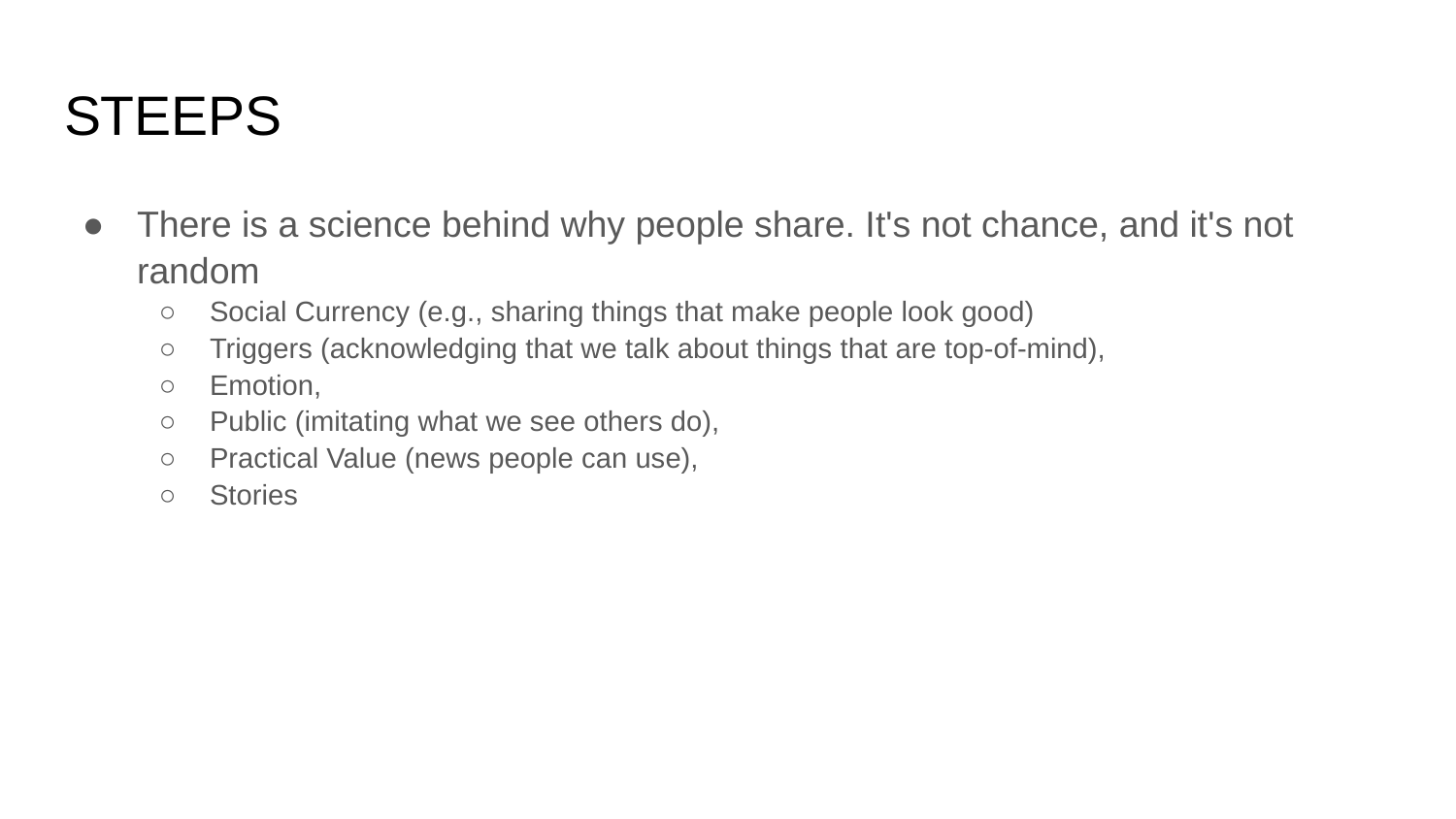

# STEEPS
There is a science behind why people share. It's not chance, and it's not random
Social Currency (e.g., sharing things that make people look good)
Triggers (acknowledging that we talk about things that are top-of-mind),
Emotion,
Public (imitating what we see others do),
Practical Value (news people can use),
Stories